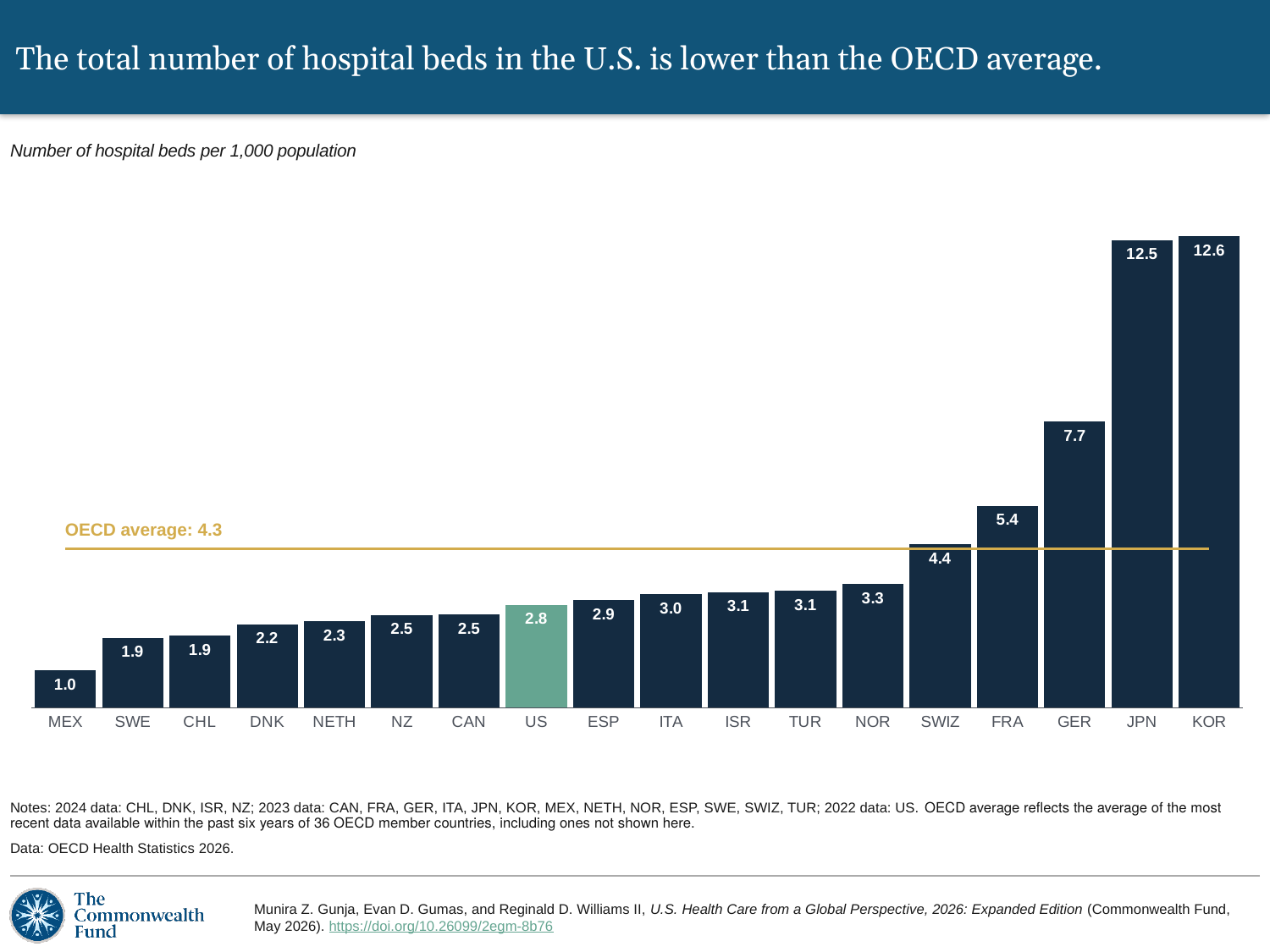

# The total number of hospital beds in the U.S. is lower than the OECD average.
Number of hospital beds per 1,000 population

### Chart

| Category | Rate | Average |
|---|---|---|
| MEX | 0.99 | 4.25 |
| SWE | 1.87 | 4.25 |
| CHL | 1.92 | 4.25 |
| DNK | 2.23 | 4.25 |
| NETH | 2.31 | 4.25 |
| NZ | 2.48 | 4.25 |
| CAN | 2.49 | 4.25 |
| US | 2.75 | 4.25 |
| ESP | 2.88 | 4.25 |
| ITA | 3.04 | 4.25 |
| ISR | 3.09 | 4.25 |
| TUR | 3.12 | 4.25 |
| NOR | 3.3 | 4.25 |
| SWIZ | 4.37 | 4.25 |
| FRA | 5.4 | 4.25 |
| GER | 7.66 | 4.25 |
| JPN | 12.52 | 4.25 |
| KOR | 12.62 | 4.25 |
OECD average: 4.3
Notes: 2024 data: CHL, DNK, ISR, NZ; 2023 data: CAN, FRA, GER, ITA, JPN, KOR, MEX, NETH, NOR, ESP, SWE, SWIZ, TUR; 2022 data: US. OECD average reflects the average of the most recent data available within the past six years of 36 OECD member countries, including ones not shown here.
Data: OECD Health Statistics 2026.